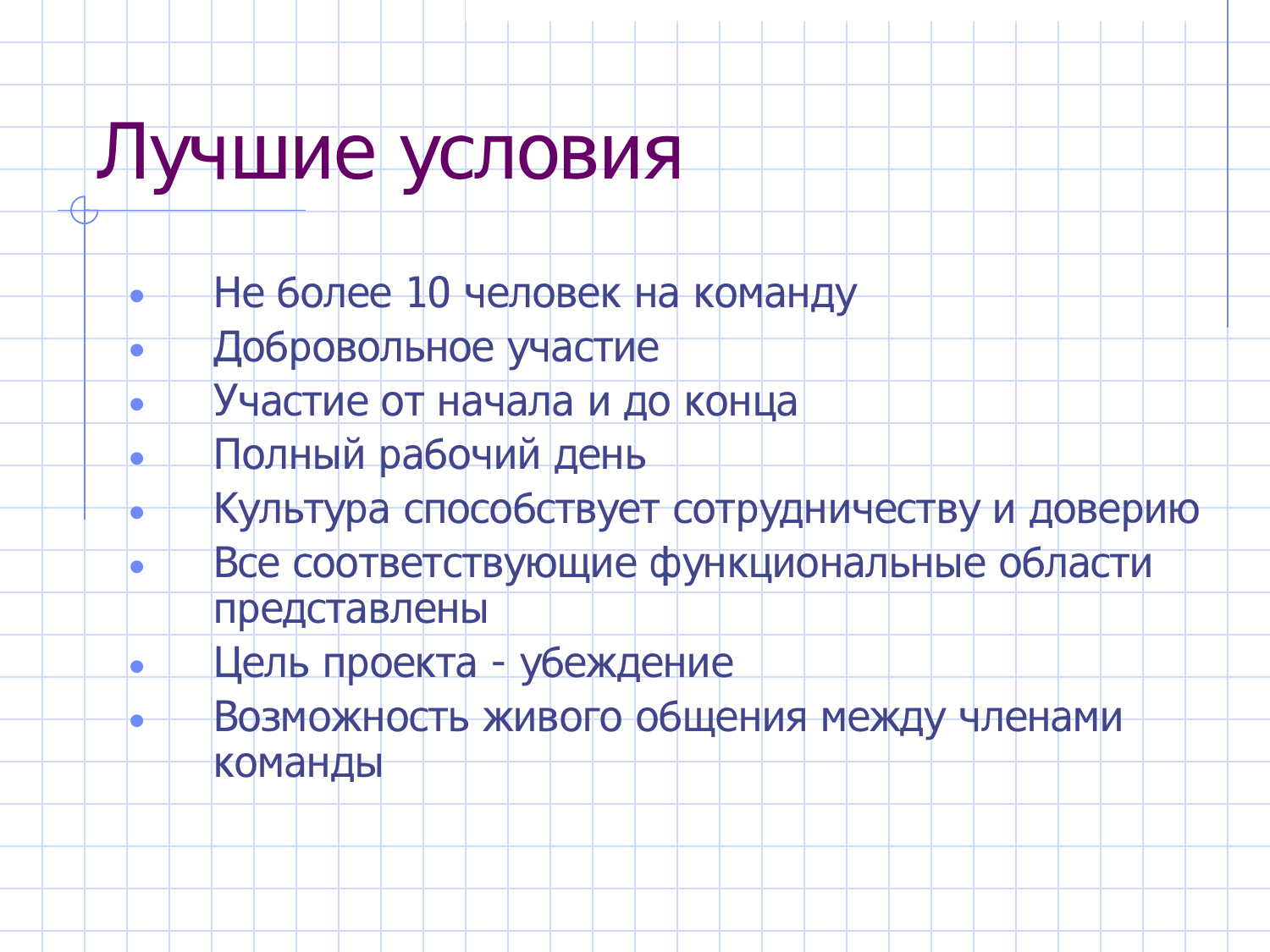

# Лучшие условия
Не более 10 человек на команду
Добровольное участие
Участие от начала и до конца
Полный рабочий день
Культура способствует сотрудничеству и доверию
Все соответствующие функциональные области представлены
Цель проекта - убеждение
Возможность живого общения между членами команды